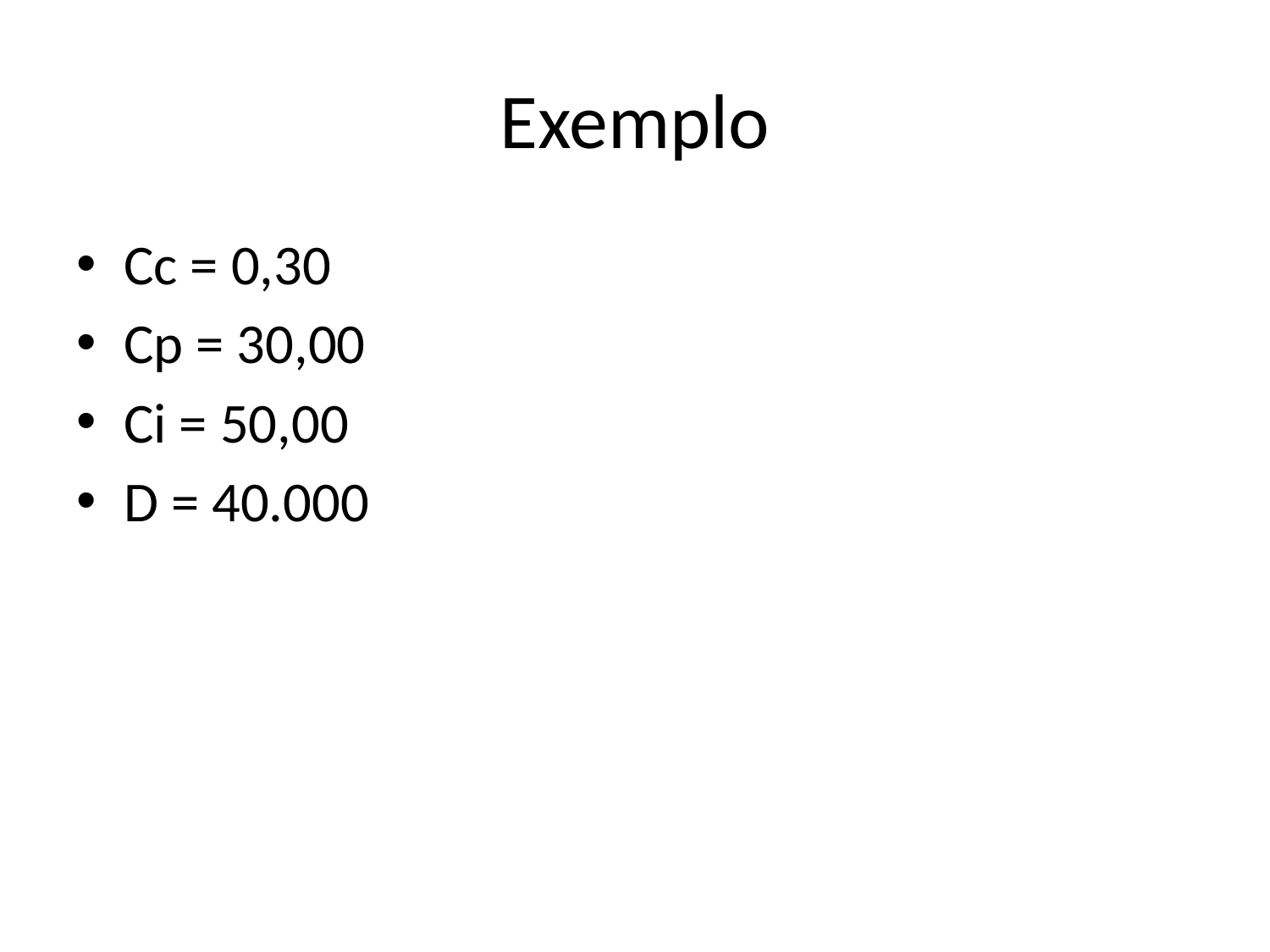

# Exemplo
Cc = 0,30
Cp = 30,00
Ci = 50,00
D = 40.000